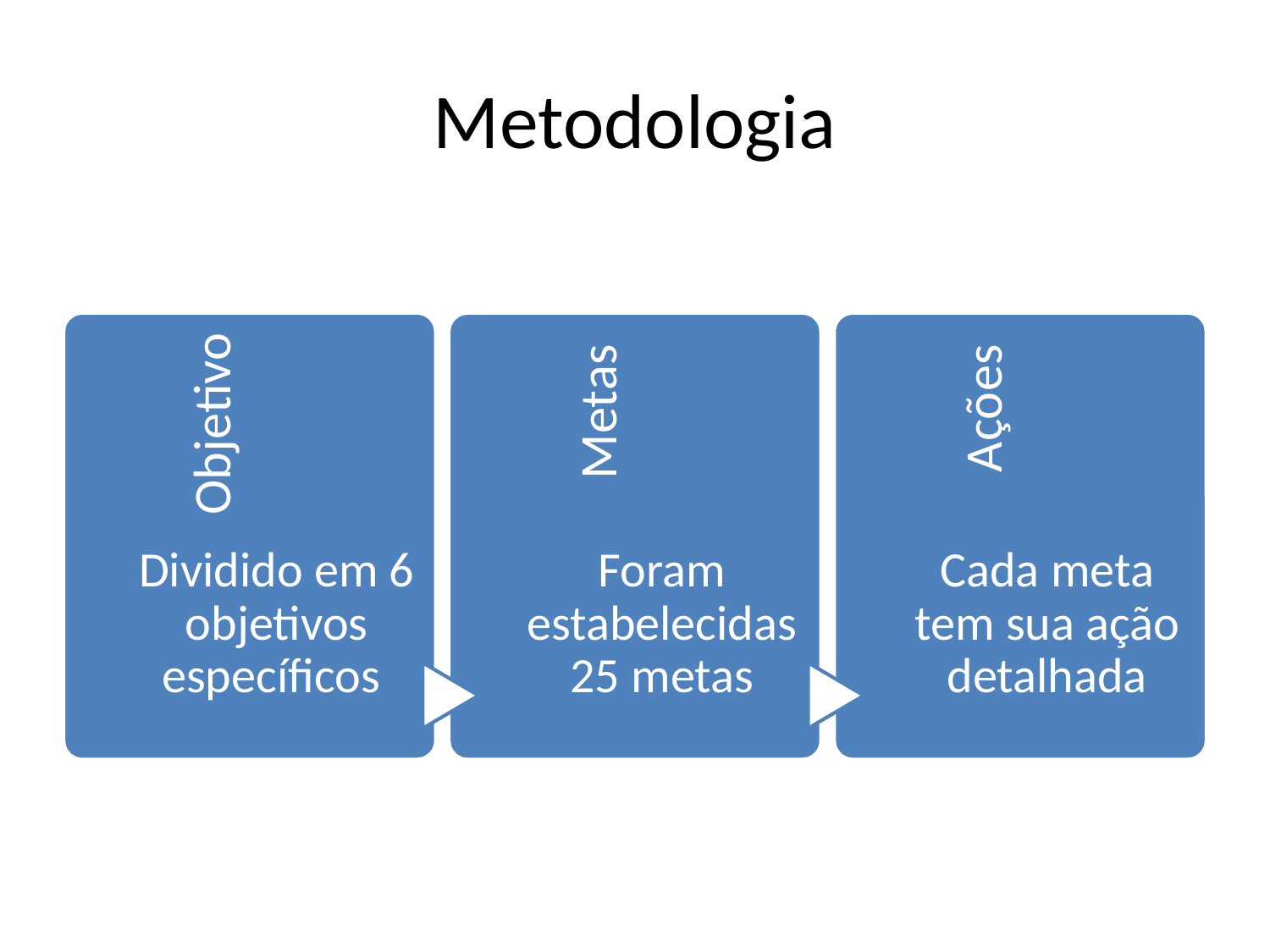

# Metodologia
Objetivo

Dividido em 6 objetivos específicos
Metas

Foram estabelecidas 25 metas
Ações

Cada meta tem sua ação detalhada